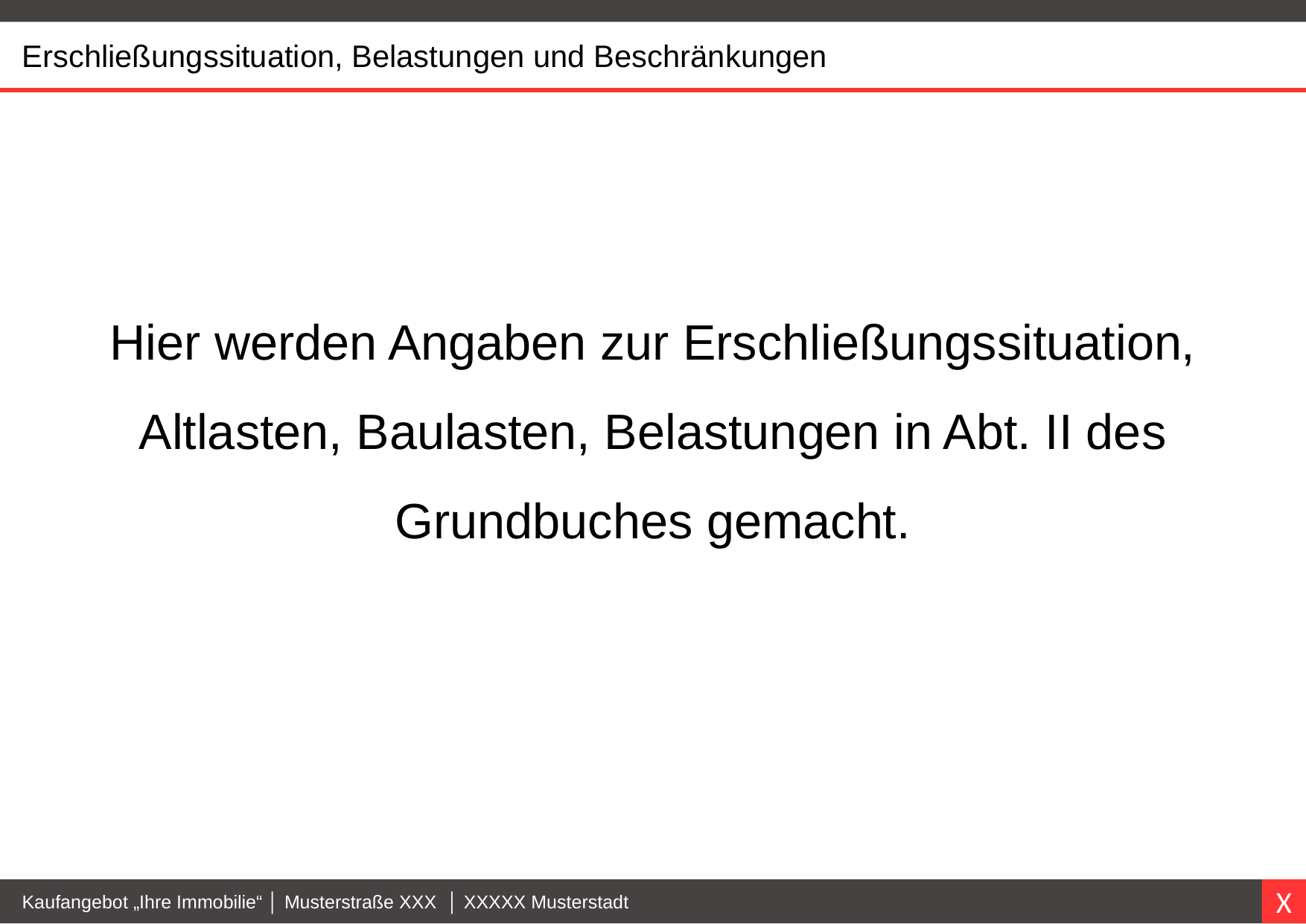

Erschließungssituation, Belastungen und Beschränkungen

Hier werden Angaben zur Erschließungssituation, Altlasten, Baulasten, Belastungen in Abt. II des Grundbuches gemacht.
Kaufangebot „Ihre Immobilie“ │ Musterstraße XXX  │ XXXXX Musterstadt
X